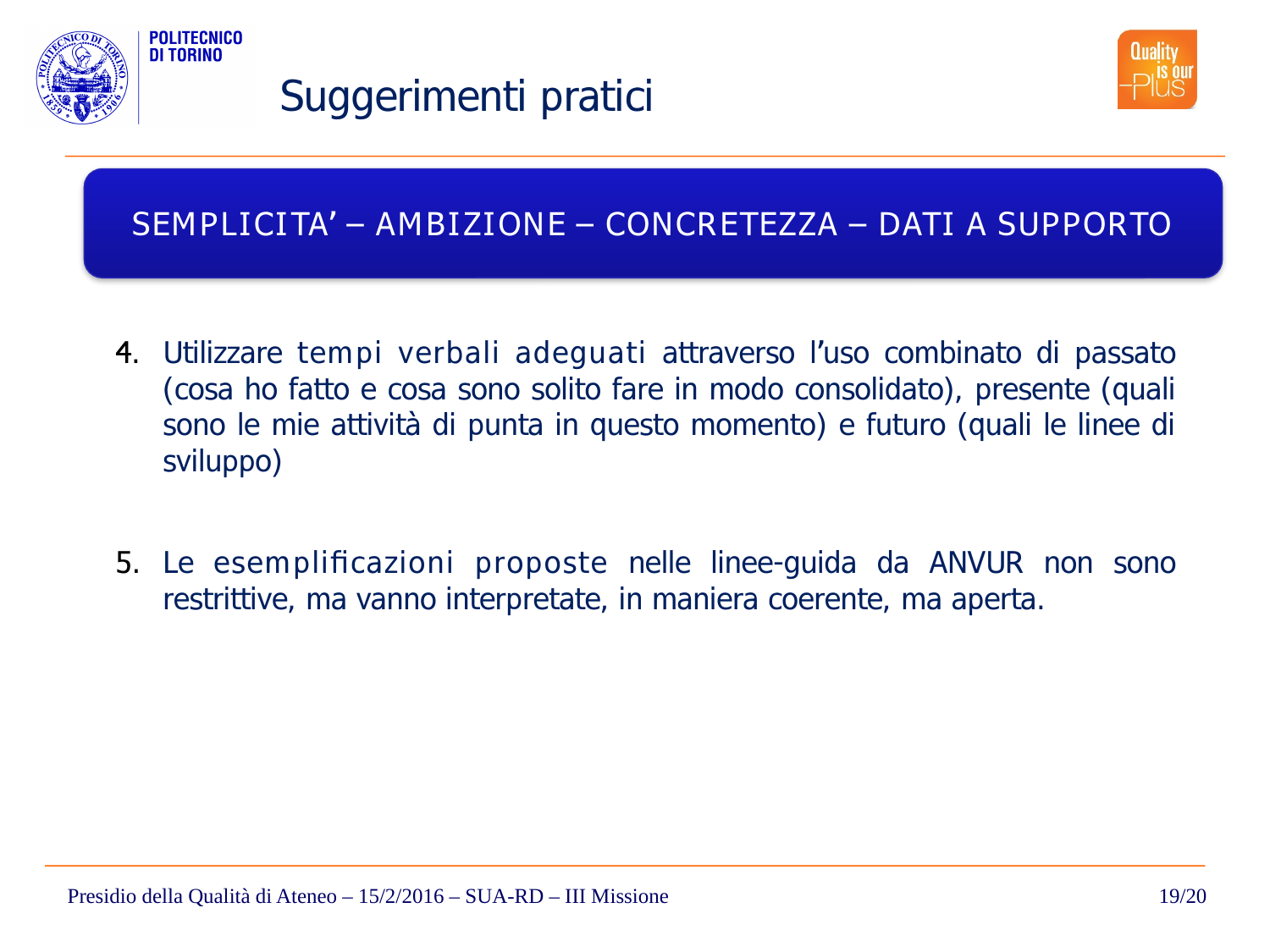

Suggerimenti pratici
SEMPLICITA’ – AMBIZIONE – CONCRETEZZA – DATI A SUPPORTO
Utilizzare tempi verbali adeguati attraverso l’uso combinato di passato (cosa ho fatto e cosa sono solito fare in modo consolidato), presente (quali sono le mie attività di punta in questo momento) e futuro (quali le linee di sviluppo)

Le esemplificazioni proposte nelle linee-guida da ANVUR non sono restrittive, ma vanno interpretate, in maniera coerente, ma aperta.